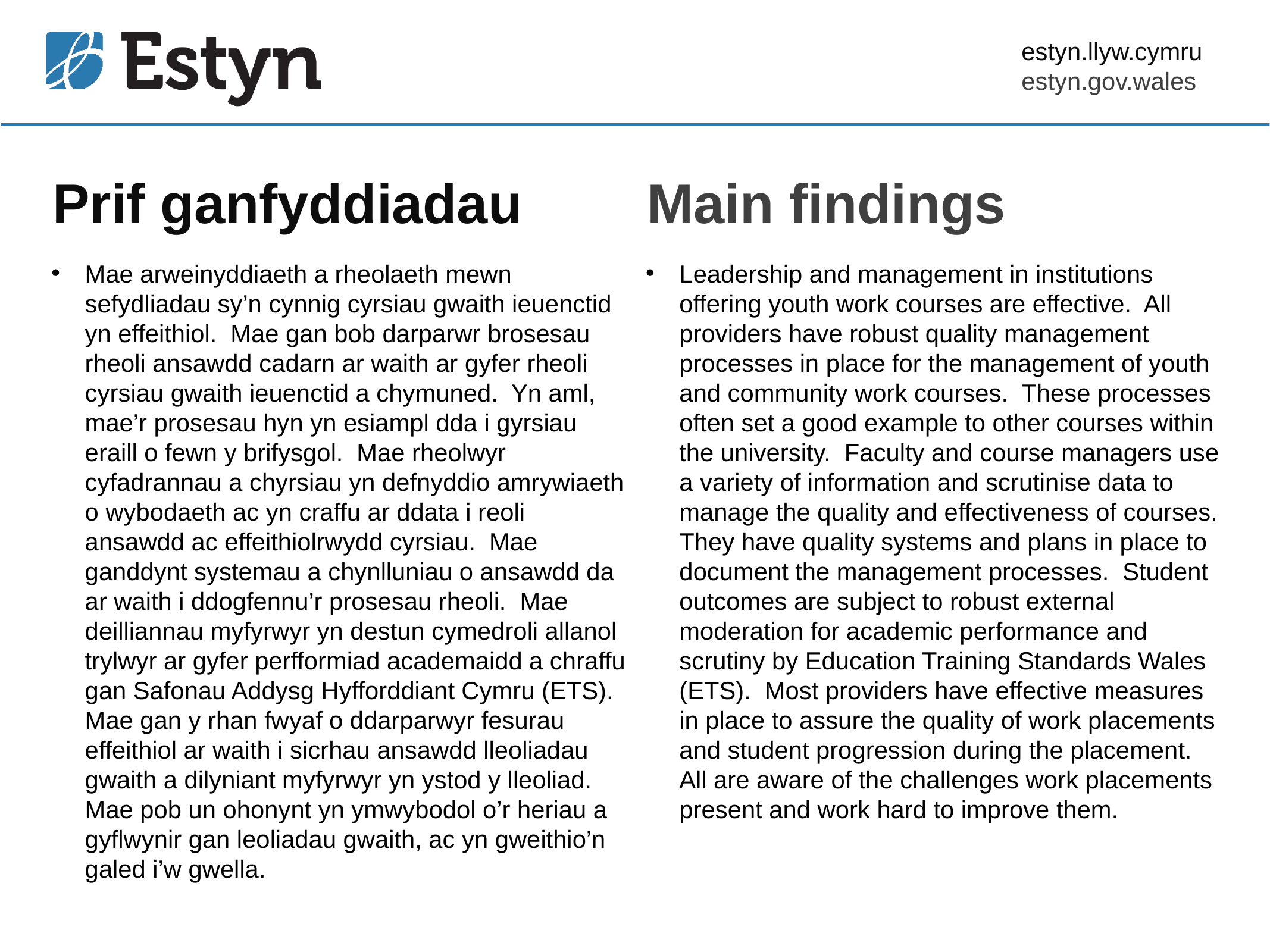

# Prif ganfyddiadau
Main findings
Mae arweinyddiaeth a rheolaeth mewn sefydliadau sy’n cynnig cyrsiau gwaith ieuenctid yn effeithiol.  Mae gan bob darparwr brosesau rheoli ansawdd cadarn ar waith ar gyfer rheoli cyrsiau gwaith ieuenctid a chymuned.  Yn aml, mae’r prosesau hyn yn esiampl dda i gyrsiau eraill o fewn y brifysgol.  Mae rheolwyr cyfadrannau a chyrsiau yn defnyddio amrywiaeth o wybodaeth ac yn craffu ar ddata i reoli ansawdd ac effeithiolrwydd cyrsiau.  Mae ganddynt systemau a chynlluniau o ansawdd da ar waith i ddogfennu’r prosesau rheoli.  Mae deilliannau myfyrwyr yn destun cymedroli allanol trylwyr ar gyfer perfformiad academaidd a chraffu gan Safonau Addysg Hyfforddiant Cymru (ETS).  Mae gan y rhan fwyaf o ddarparwyr fesurau effeithiol ar waith i sicrhau ansawdd lleoliadau gwaith a dilyniant myfyrwyr yn ystod y lleoliad.  Mae pob un ohonynt yn ymwybodol o’r heriau a gyflwynir gan leoliadau gwaith, ac yn gweithio’n galed i’w gwella.

Leadership and management in institutions offering youth work courses are effective.  All providers have robust quality management processes in place for the management of youth and community work courses.  These processes often set a good example to other courses within the university.  Faculty and course managers use a variety of information and scrutinise data to manage the quality and effectiveness of courses.  They have quality systems and plans in place to document the management processes.  Student outcomes are subject to robust external moderation for academic performance and scrutiny by Education Training Standards Wales (ETS).  Most providers have effective measures in place to assure the quality of work placements and student progression during the placement.  All are aware of the challenges work placements present and work hard to improve them.